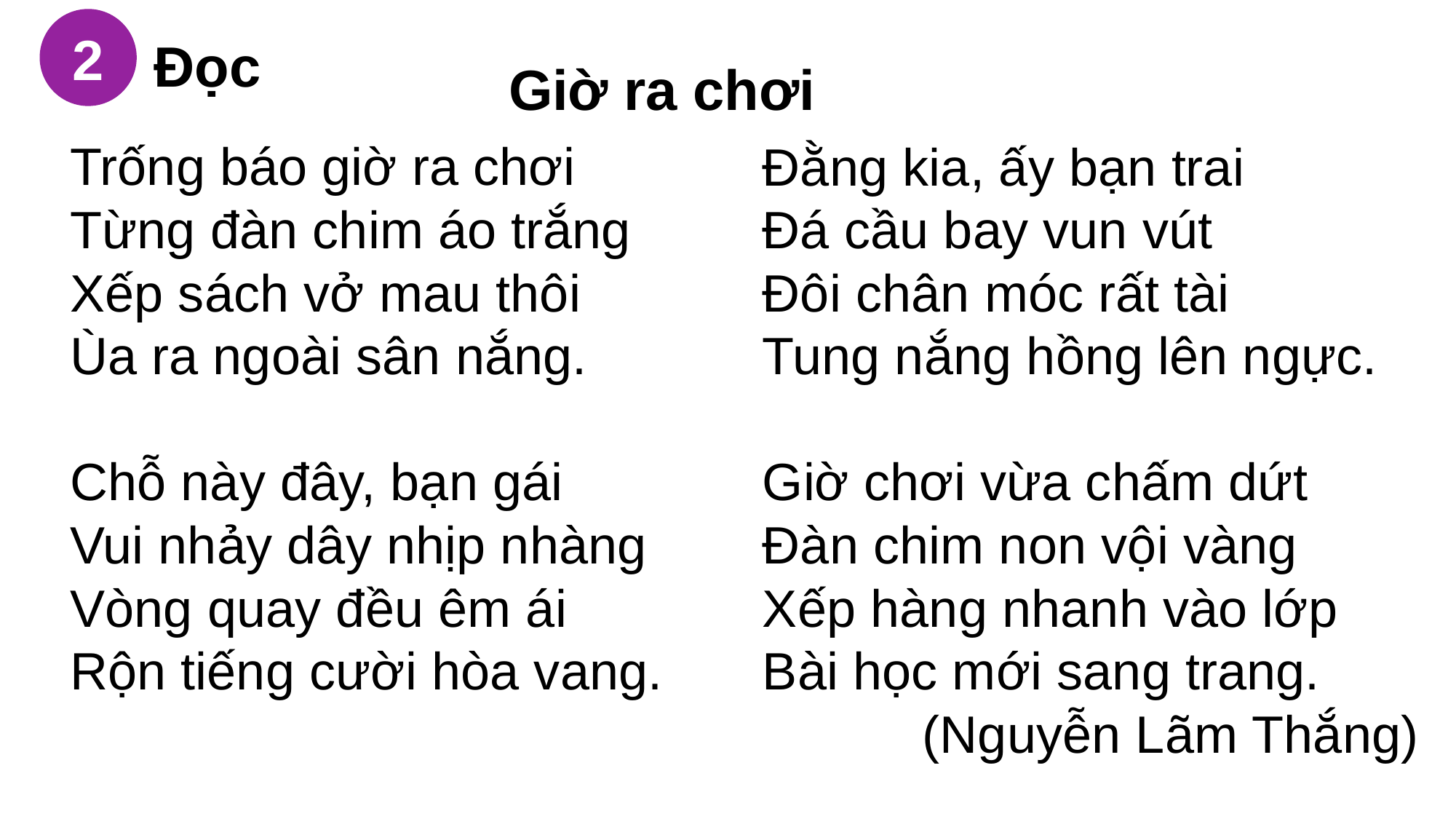

2
Đọc
Giờ ra chơi
Trống báo giờ ra chơi
Từng đàn chim áo trắng
Xếp sách vở mau thôi
Ùa ra ngoài sân nắng.

Chỗ này đây, bạn gái
Vui nhảy dây nhịp nhàng
Vòng quay đều êm ái
Rộn tiếng cười hòa vang.
Đằng kia, ấy bạn trai
Đá cầu bay vun vút
Đôi chân móc rất tài
Tung nắng hồng lên ngực.

Giờ chơi vừa chấm dứt
Đàn chim non vội vàng
Xếp hàng nhanh vào lớp
Bài học mới sang trang.
           (Nguyễn Lãm Thắng)